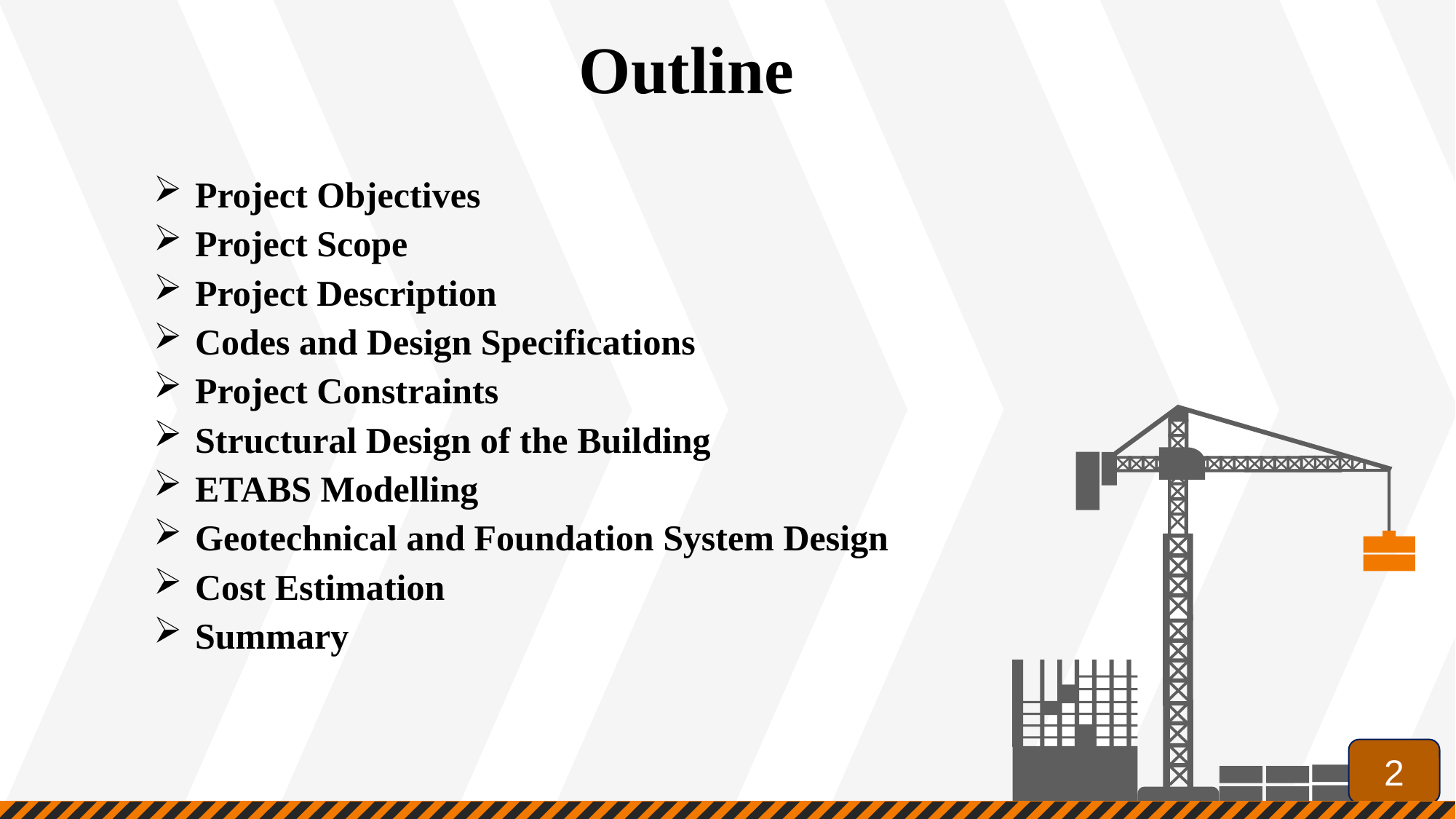

Outline

Project Objectives
Project Scope
Project Description
Codes and Design Specifications
Project Constraints
Structural Design of the Building
ETABS Modelling
Geotechnical and Foundation System Design
Cost Estimation
Summary

2